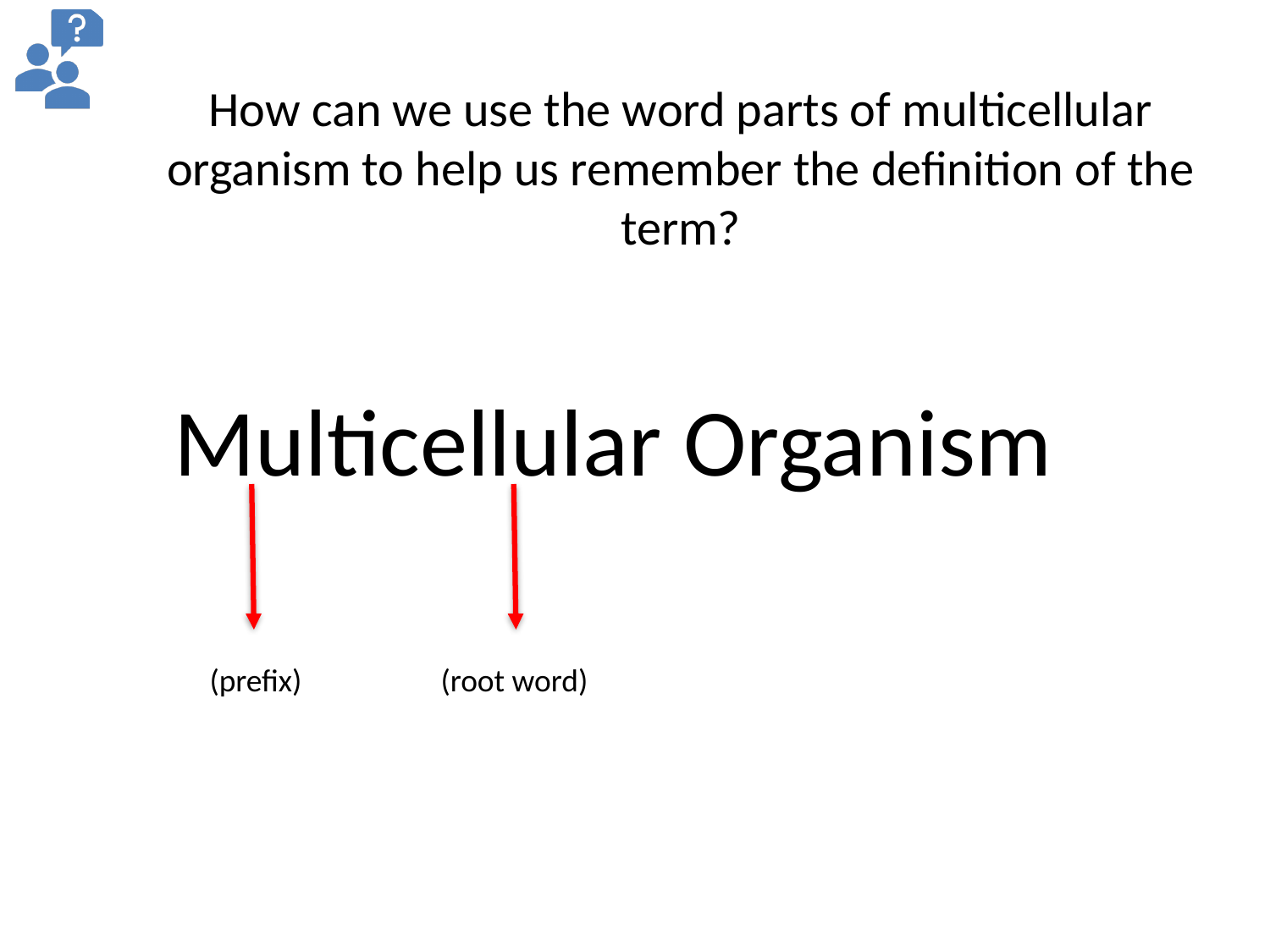

How can we use the word parts of multicellular organism to help us remember the definition of the term?
Multicellular Organism
(prefix)
(root word)